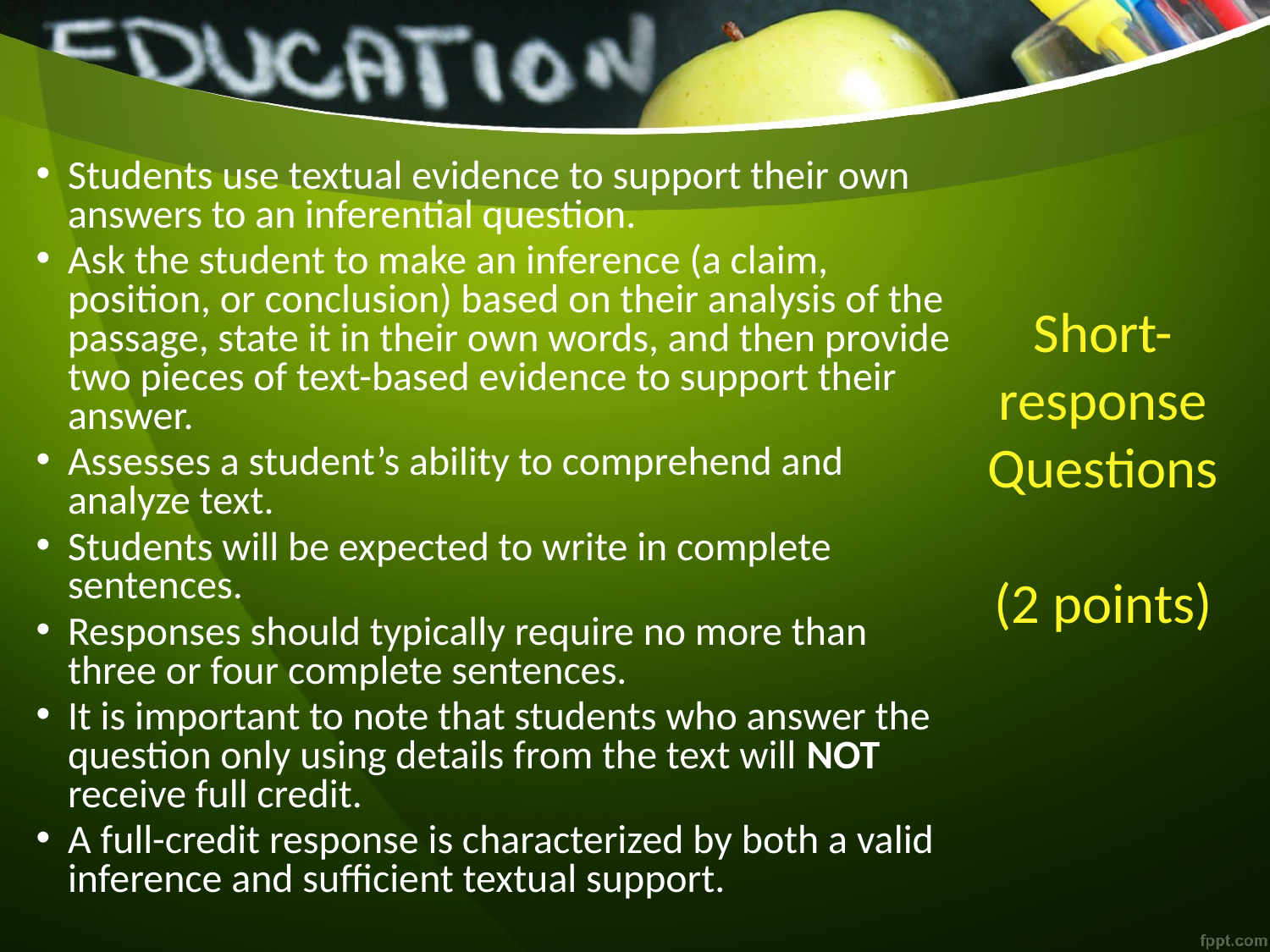

# Short-response
Questions

(2 points)
Students use textual evidence to support their own answers to an inferential question.
Ask the student to make an inference (a claim, position, or conclusion) based on their analysis of the passage, state it in their own words, and then provide two pieces of text-based evidence to support their answer.
Assesses a student’s ability to comprehend and analyze text.
Students will be expected to write in complete sentences.
Responses should typically require no more than three or four complete sentences.
It is important to note that students who answer the question only using details from the text will NOT receive full credit.
A full-credit response is characterized by both a valid inference and sufficient textual support.